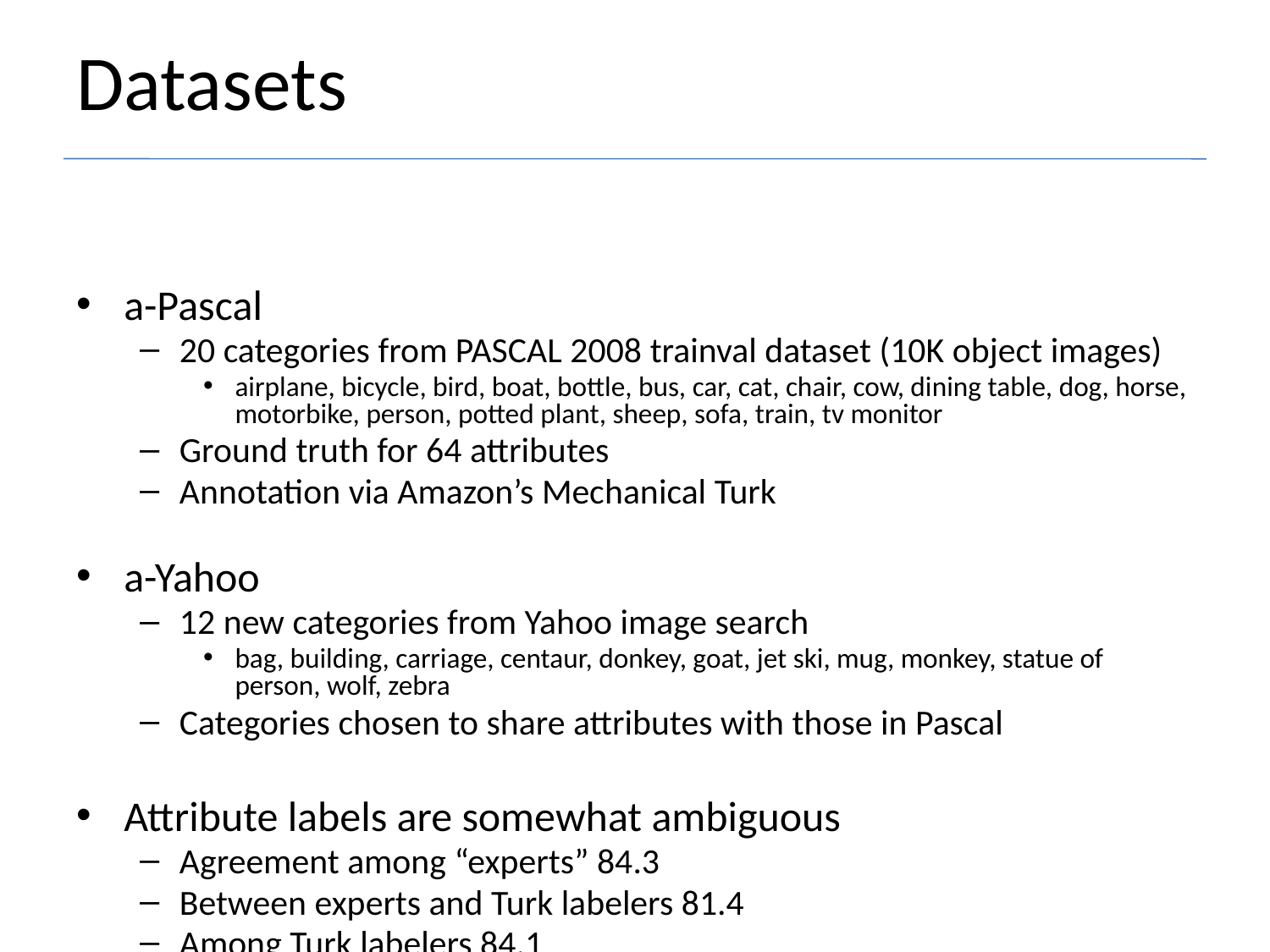

# Datasets

a-Pascal
20 categories from PASCAL 2008 trainval dataset (10K object images)
airplane, bicycle, bird, boat, bottle, bus, car, cat, chair, cow, dining table, dog, horse, motorbike, person, potted plant, sheep, sofa, train, tv monitor
Ground truth for 64 attributes
Annotation via Amazon’s Mechanical Turk

a-Yahoo
12 new categories from Yahoo image search
bag, building, carriage, centaur, donkey, goat, jet ski, mug, monkey, statue of person, wolf, zebra
Categories chosen to share attributes with those in Pascal

Attribute labels are somewhat ambiguous
Agreement among “experts” 84.3
Between experts and Turk labelers 81.4
Among Turk labelers 84.1